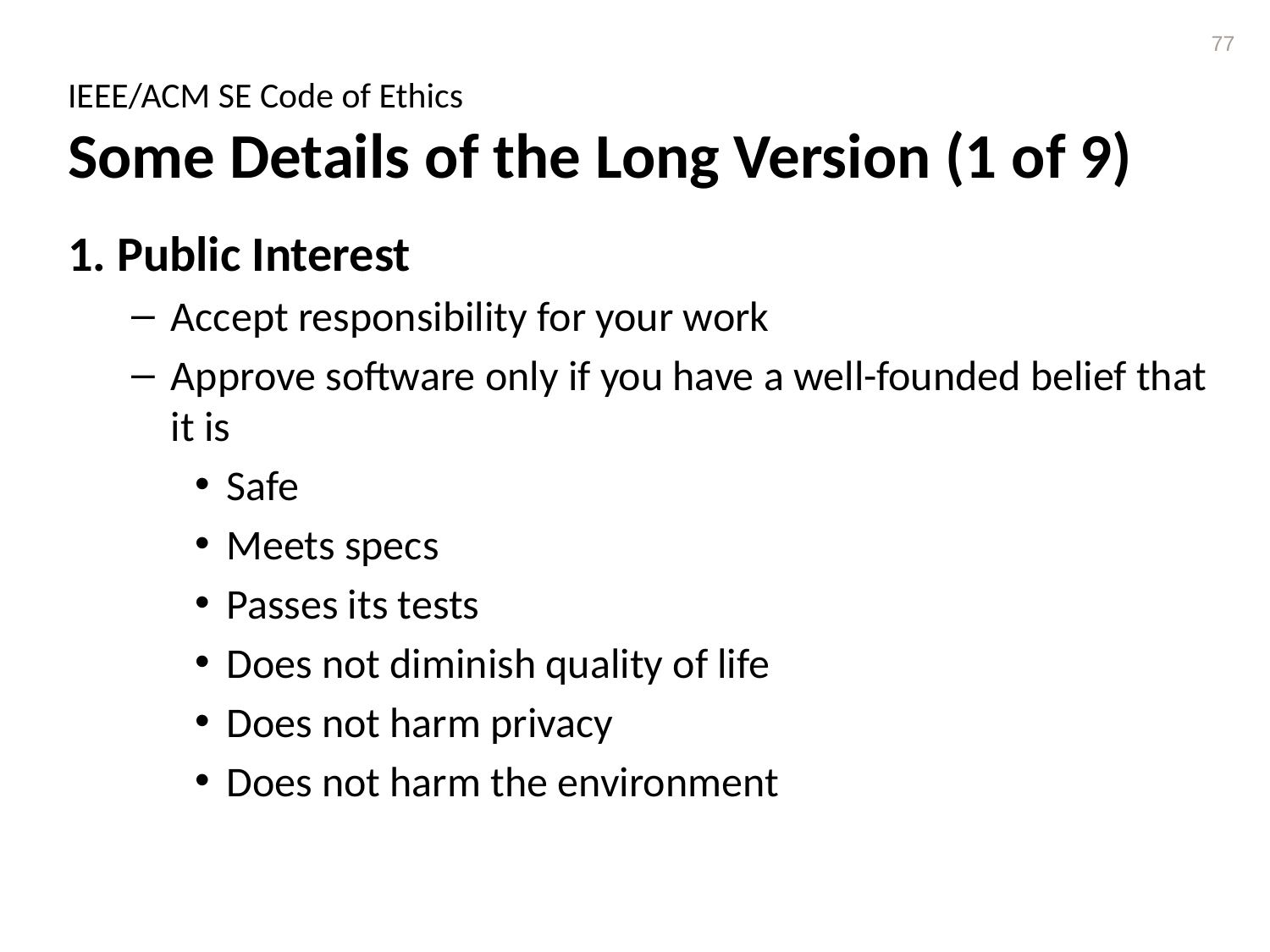

77
# IEEE/ACM SE Code of Ethics Some Details of the Long Version (1 of 9)
1. Public Interest
Accept responsibility for your work
Approve software only if you have a well-founded belief that it is
Safe
Meets specs
Passes its tests
Does not diminish quality of life
Does not harm privacy
Does not harm the environment